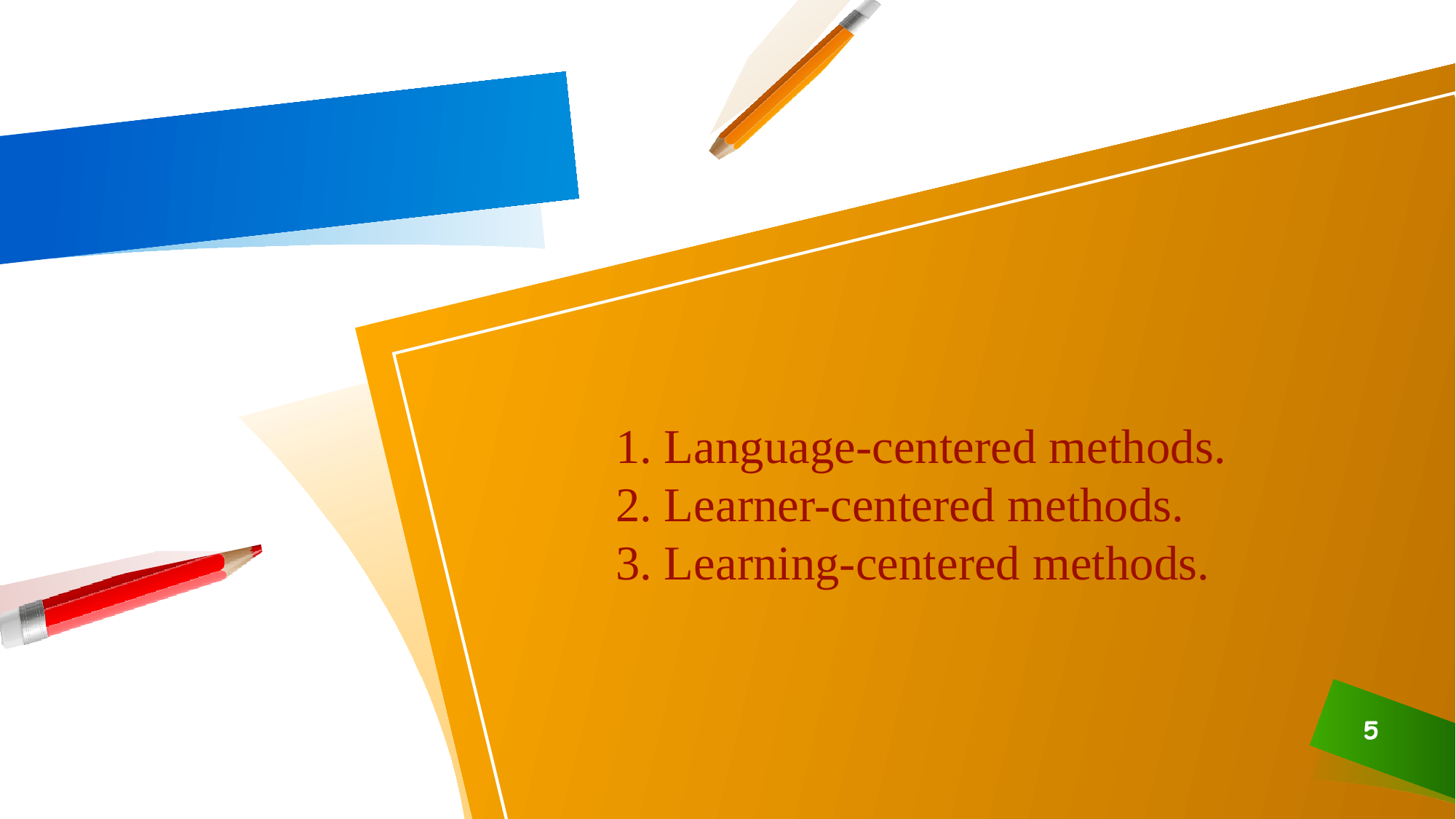

1. Language-centered methods.
2. Learner-centered methods.
3. Learning-centered methods.
5